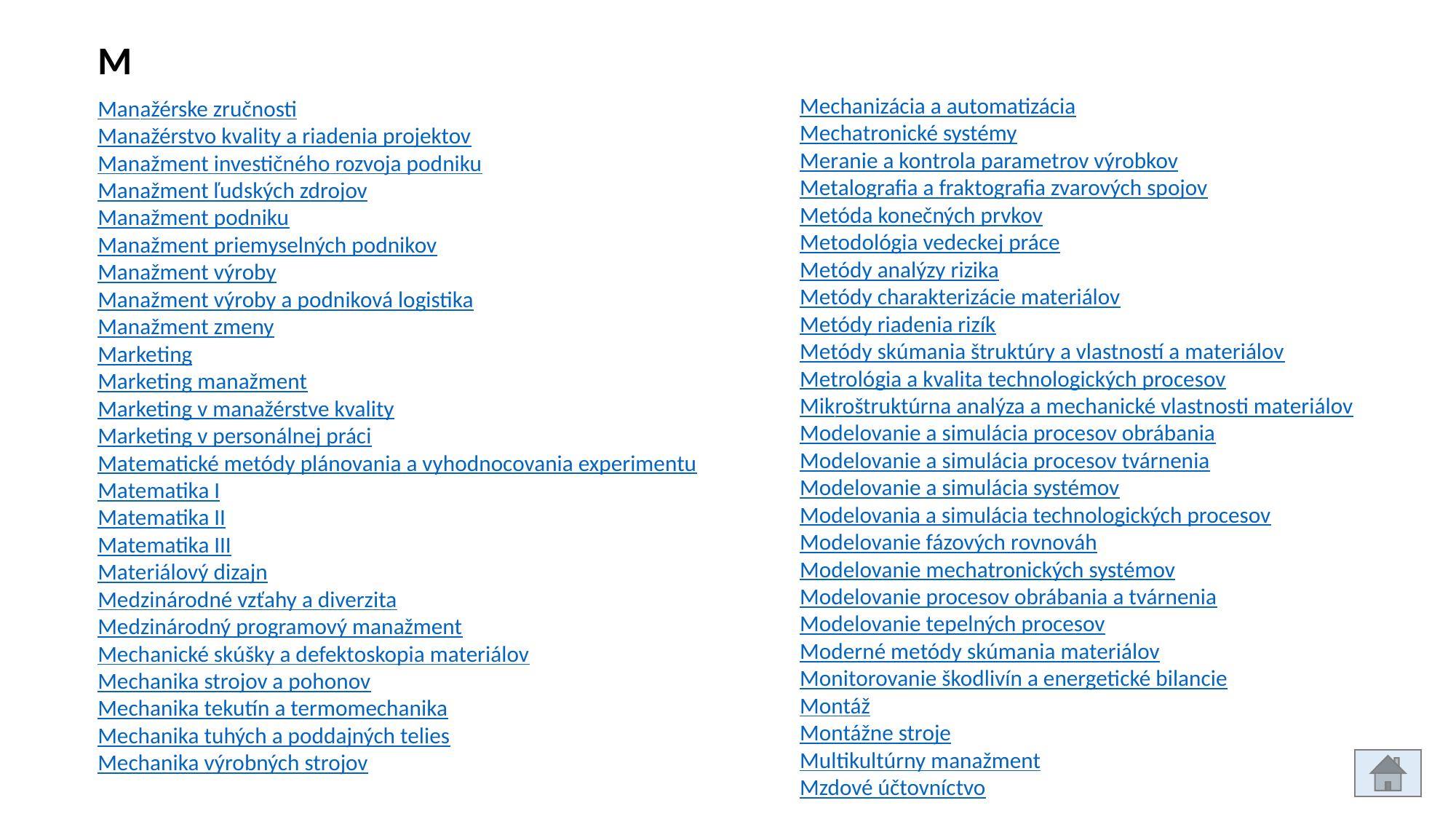

M
Mechanizácia a automatizácia
Mechatronické systémy
Meranie a kontrola parametrov výrobkov
Metalografia a fraktografia zvarových spojov
Metóda konečných prvkov
Metodológia vedeckej práce
Metódy analýzy rizika
Metódy charakterizácie materiálov
Metódy riadenia rizík
Metódy skúmania štruktúry a vlastností a materiálov
Metrológia a kvalita technologických procesov
Mikroštruktúrna analýza a mechanické vlastnosti materiálov
Modelovanie a simulácia procesov obrábania
Modelovanie a simulácia procesov tvárnenia
Modelovanie a simulácia systémov
Modelovania a simulácia technologických procesov
Modelovanie fázových rovnováh
Modelovanie mechatronických systémov
Modelovanie procesov obrábania a tvárnenia
Modelovanie tepelných procesov
Moderné metódy skúmania materiálov
Monitorovanie škodlivín a energetické bilancie
Montáž
Montážne stroje
Multikultúrny manažment
Mzdové účtovníctvo

Manažérske zručnosti
Manažérstvo kvality a riadenia projektov
Manažment investičného rozvoja podniku
Manažment ľudských zdrojov
Manažment podniku
Manažment priemyselných podnikov
Manažment výroby
Manažment výroby a podniková logistika
Manažment zmeny
Marketing
Marketing manažment
Marketing v manažérstve kvality
Marketing v personálnej práci
Matematické metódy plánovania a vyhodnocovania experimentu
Matematika I
Matematika II
Matematika III
Materiálový dizajn
Medzinárodné vzťahy a diverzita
Medzinárodný programový manažment
Mechanické skúšky a defektoskopia materiálov
Mechanika strojov a pohonov
Mechanika tekutín a termomechanika
Mechanika tuhých a poddajných telies
Mechanika výrobných strojov